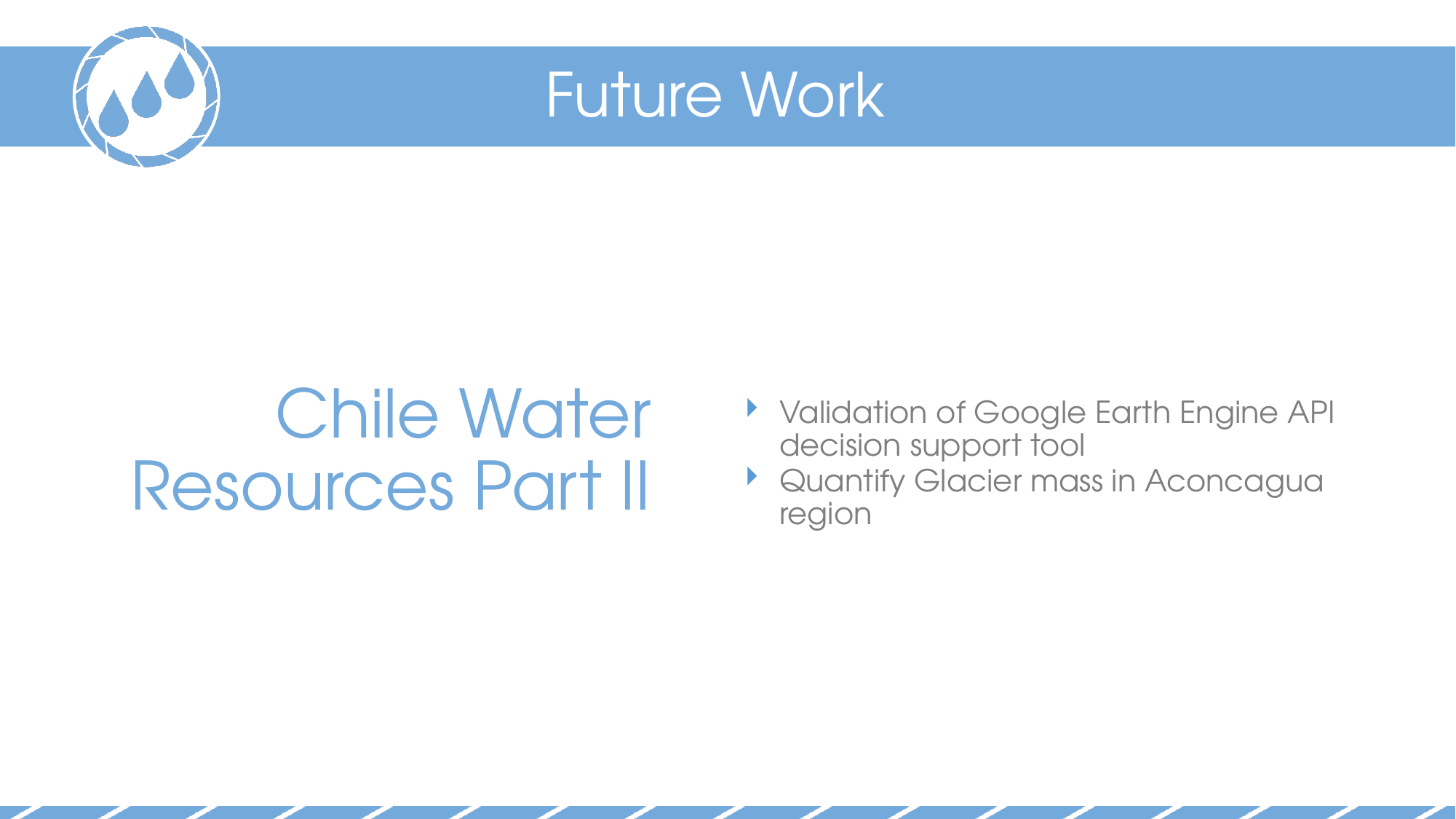

Future Work

Validation of Google Earth Engine API decision support tool
Quantify Glacier mass in Aconcagua region
Chile Water Resources Part II